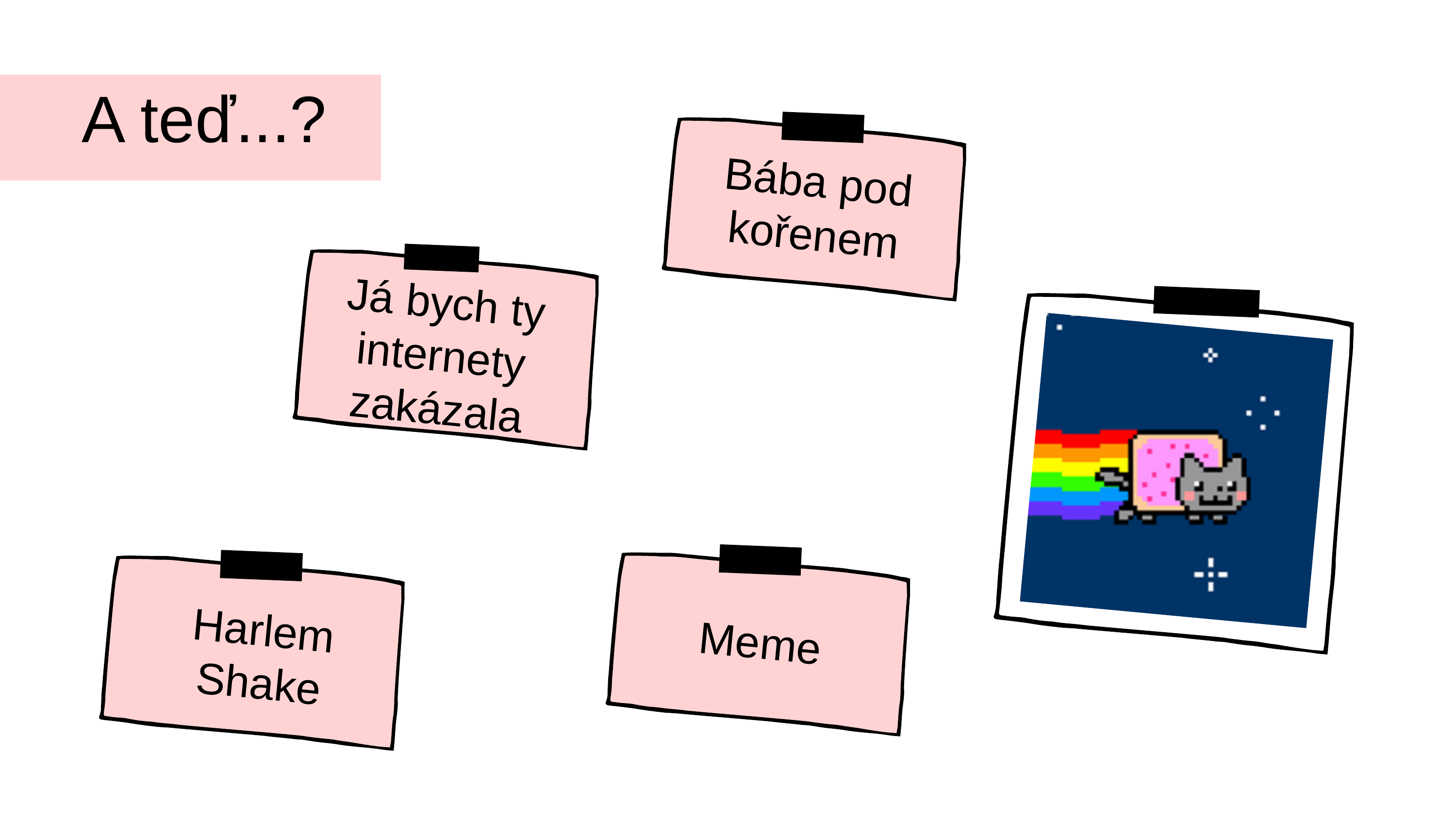

A teď...?

Bába pod kořenem

Já bych ty internety zakázala

Harlem Shake
Meme